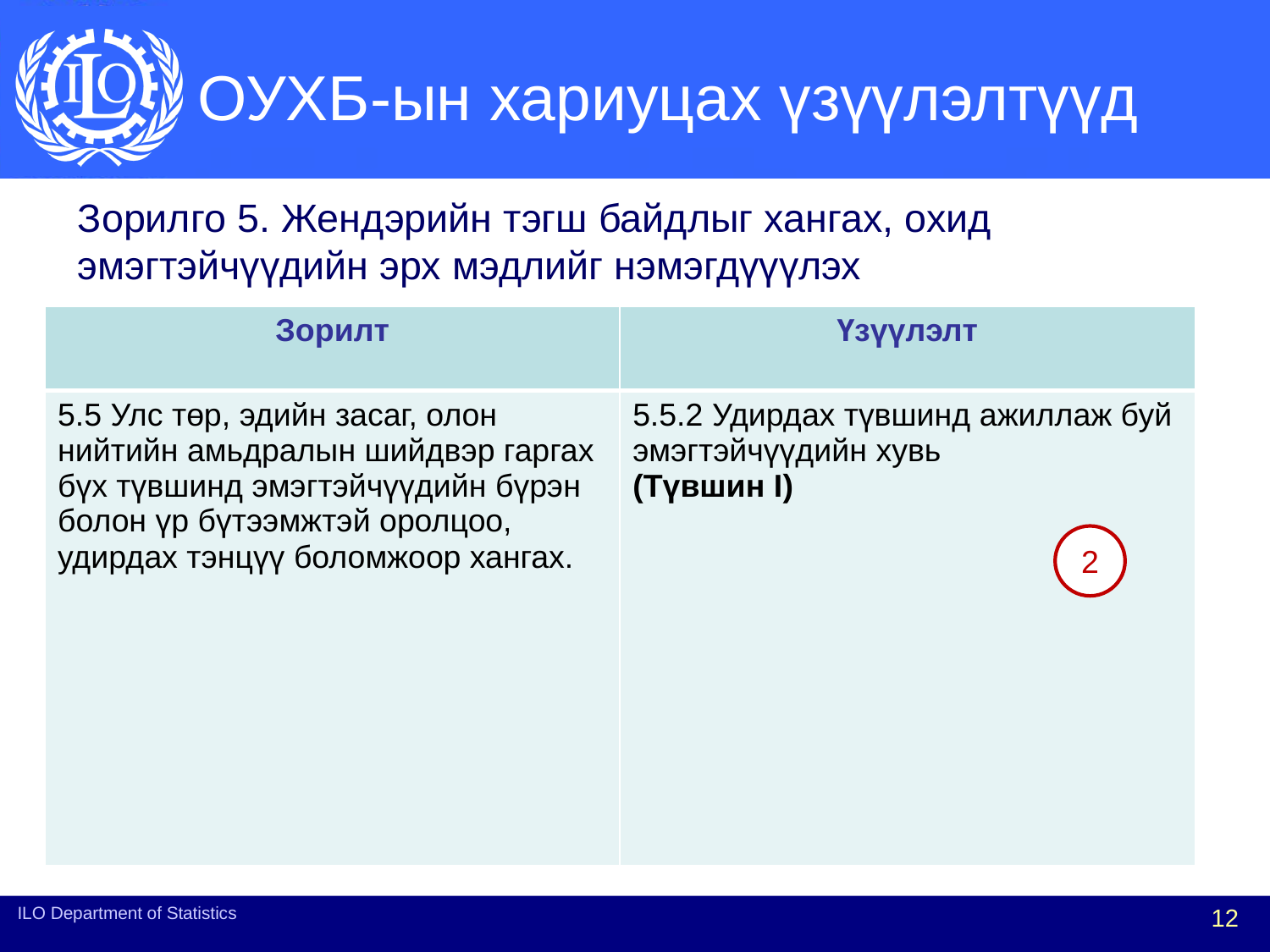

# ОУХБ-ын хариуцах үзүүлэлтүүд
Зорилго 5. Жендэрийн тэгш байдлыг хангах, охид эмэгтэйчүүдийн эрх мэдлийг нэмэгдүүүлэх
| Зорилт | Үзүүлэлт |
| --- | --- |
| 5.5 Улс төр, эдийн засаг, олон нийтийн амьдралын шийдвэр гаргах бүх түвшинд эмэгтэйчүүдийн бүрэн болон үр бүтээмжтэй оролцоо, удирдах тэнцүү боломжоор хангах. | 5.5.2 Удирдах түвшинд ажиллаж буй эмэгтэйчүүдийн хувь (Түвшин I) |
2
ILO Department of Statistics
12